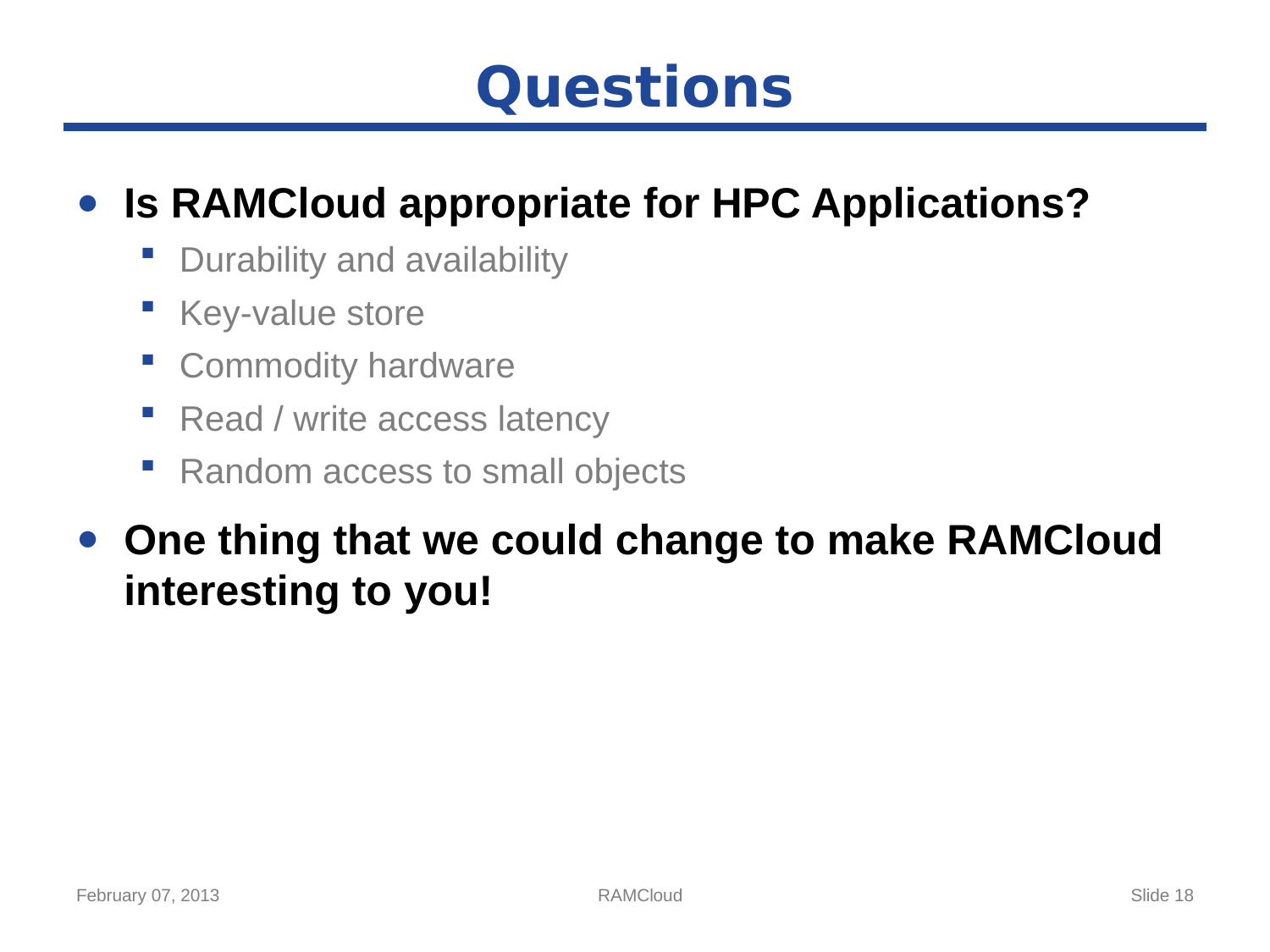

# Questions
Is RAMCloud appropriate for HPC Applications?
Durability and availability
Key-value store
Commodity hardware
Read / write access latency
Random access to small objects
One thing that we could change to make RAMCloud interesting to you!
February 07, 2013
RAMCloud
Slide 18